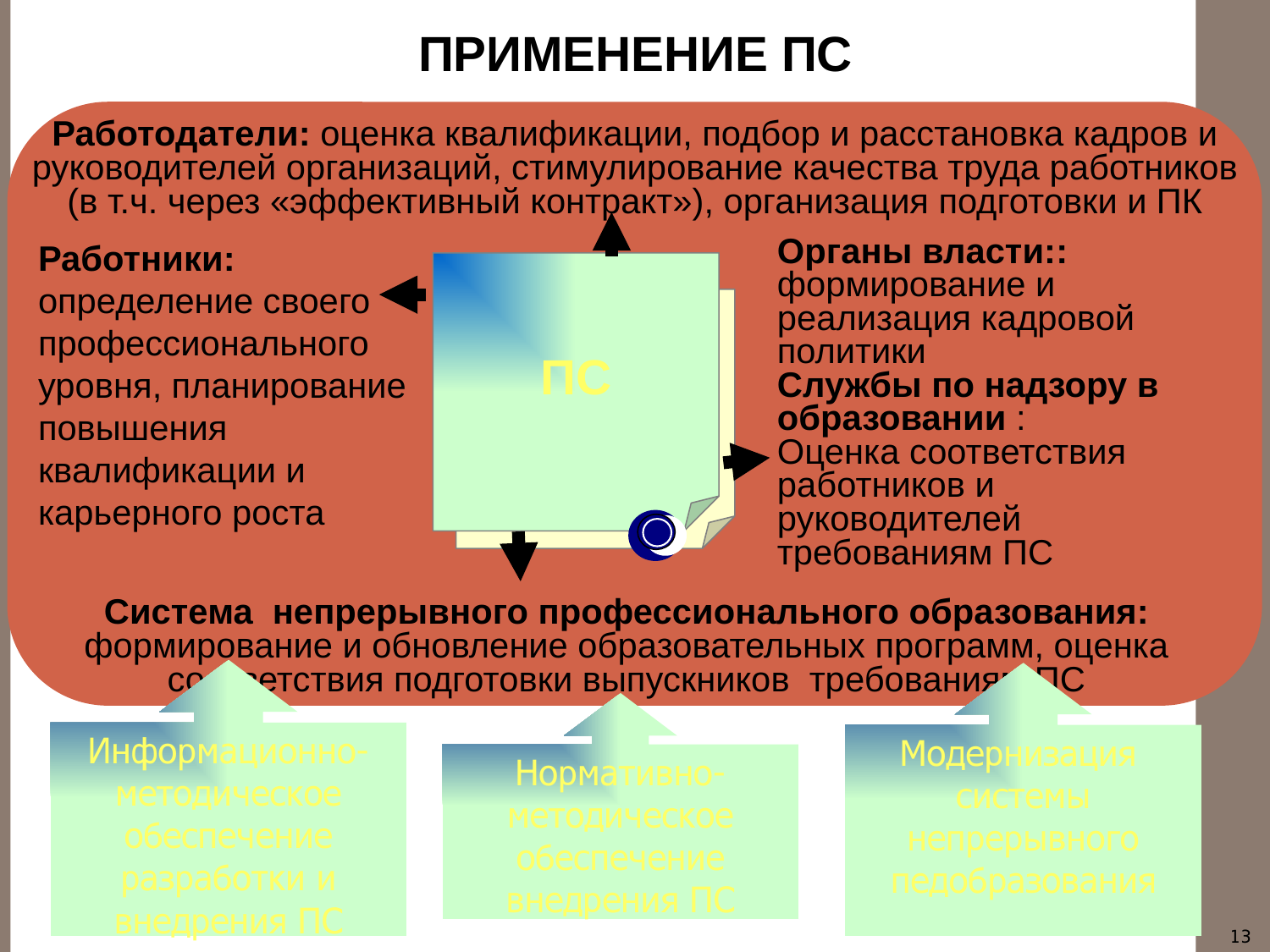

ПРИМЕНЕНИЕ ПС

Работодатели: оценка квалификации, подбор и расстановка кадров и руководителей организаций, стимулирование качества труда работников (в т.ч. через «эффективный контракт»), организация подготовки и ПК

Работники:
определение своего профессионального уровня, планирование повышения квалификации и  карьерного роста
ПС

Органы власти:: формирование и реализация кадровой политики
Службы по надзору в образовании :
Оценка соответствия работников и руководителей требованиям ПС

Система  непрерывного профессионального образования: формирование и обновление образовательных программ, оценка соответствия подготовки выпускников  требованиям ПС
Информационно-методическое обеспечение разработки и внедрения ПС
Модернизация  системы непрерывного педобразования
Нормативно-методическое обеспечение внедрения ПС
13